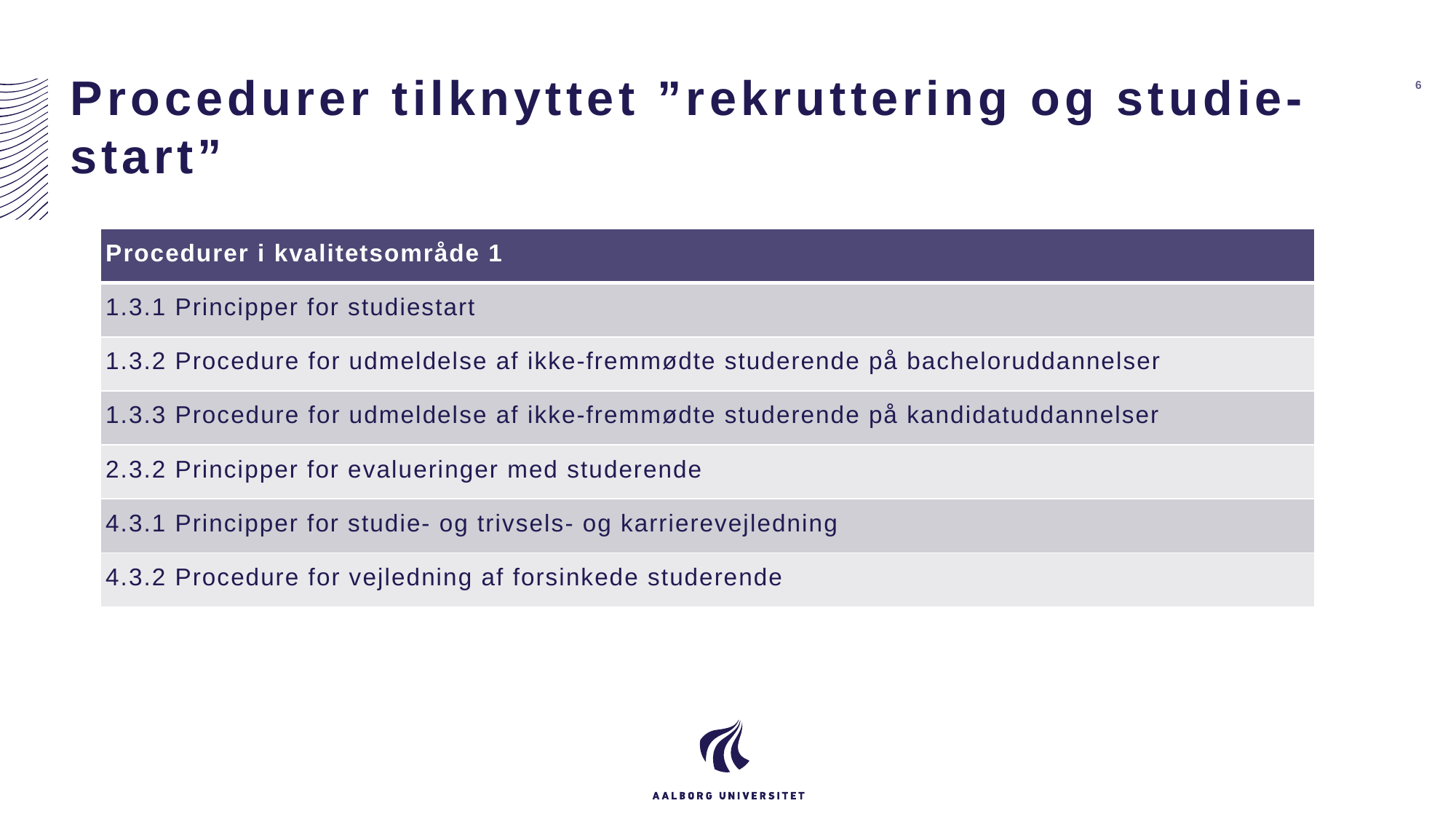

# Procedurer tilknyttet ”rekruttering og studie-start”
6
| Procedurer i kvalitetsområde 1 |
| --- |
| 1.3.1 Principper for studiestart |
| 1.3.2 Procedure for udmeldelse af ikke-fremmødte studerende på bacheloruddannelser |
| 1.3.3 Procedure for udmeldelse af ikke-fremmødte studerende på kandidatuddannelser |
| 2.3.2 Principper for evalueringer med studerende |
| 4.3.1 Principper for studie- og trivsels- og karrierevejledning |
| 4.3.2 Procedure for vejledning af forsinkede studerende |